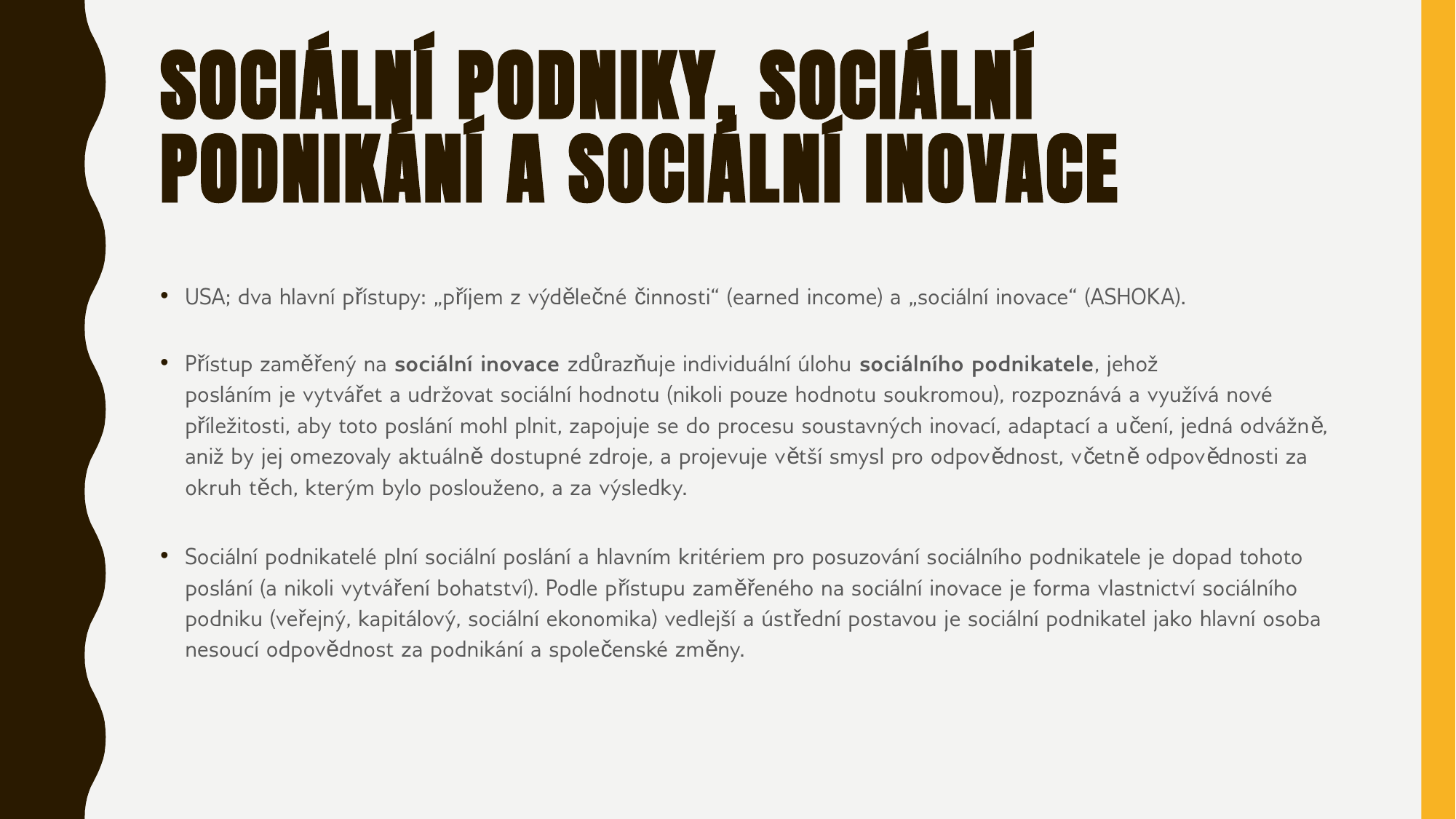

# Sociální podniky, sociální podnikání a sociální inovace
USA; dva hlavní přístupy: „příjem z výdělečné činnosti“ (earned income) a „sociální inovace“ (ASHOKA).
Přístup zaměřený na sociální inovace zdůrazňuje individuální úlohu sociálního podnikatele, jehož
posláním je vytvářet a udržovat sociální hodnotu (nikoli pouze hodnotu soukromou), rozpoznává a využívá nové příležitosti, aby toto poslání mohl plnit, zapojuje se do procesu soustavných inovací, adaptací a učení, jedná odvážně, aniž by jej omezovaly aktuálně dostupné zdroje, a projevuje větší smysl pro odpovědnost, včetně odpovědnosti za okruh těch, kterým bylo poslouženo, a za výsledky.
Sociální podnikatelé plní sociální poslání a hlavním kritériem pro posuzování sociálního podnikatele je dopad tohoto poslání (a nikoli vytváření bohatství). Podle přístupu zaměřeného na sociální inovace je forma vlastnictví sociálního podniku (veřejný, kapitálový, sociální ekonomika) vedlejší a ústřední postavou je sociální podnikatel jako hlavní osoba nesoucí odpovědnost za podnikání a společenské změny.